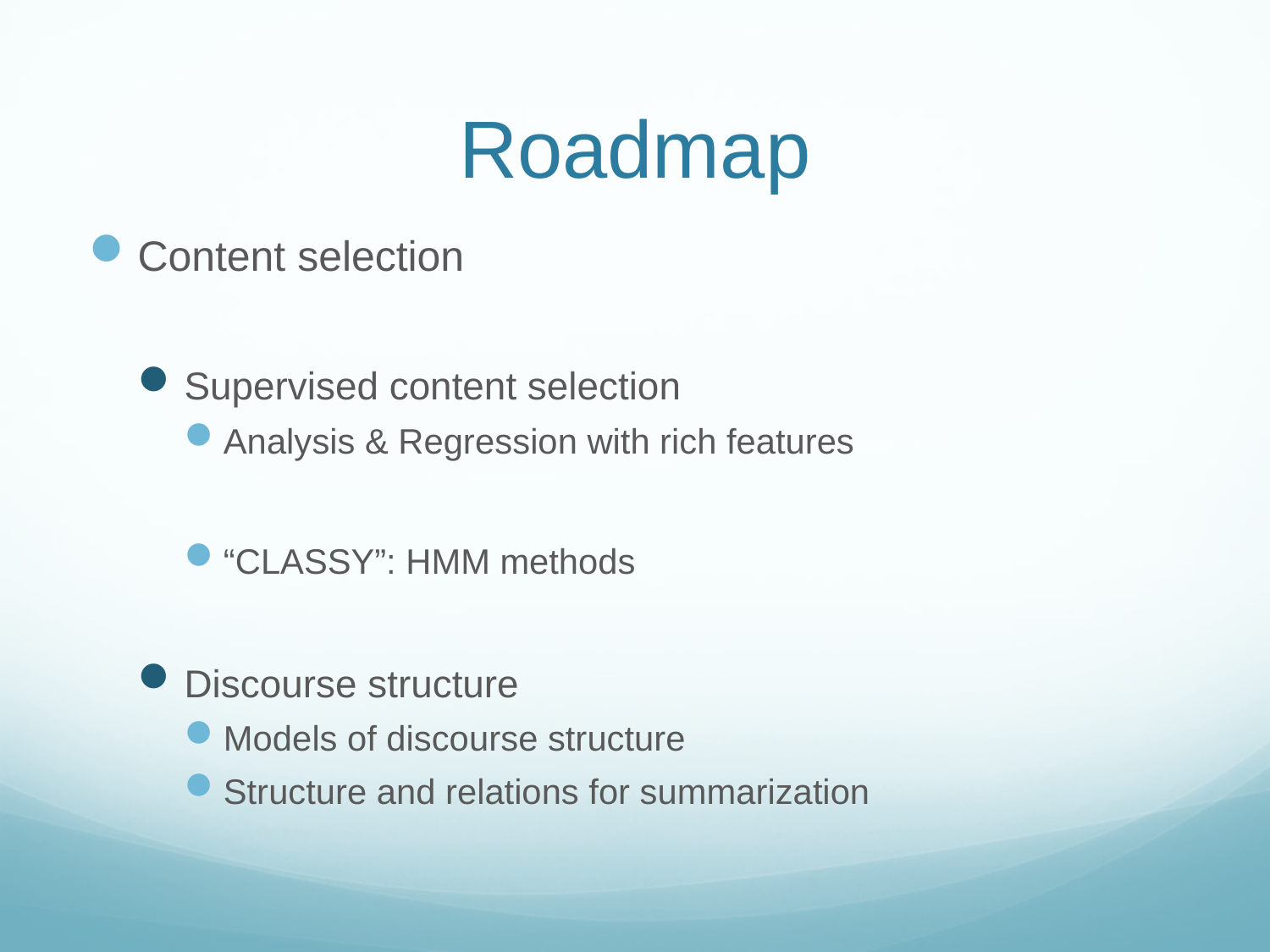

# Roadmap
Content selection

Supervised content selection
Analysis & Regression with rich features

“CLASSY”: HMM methods

Discourse structure
Models of discourse structure
Structure and relations for summarization